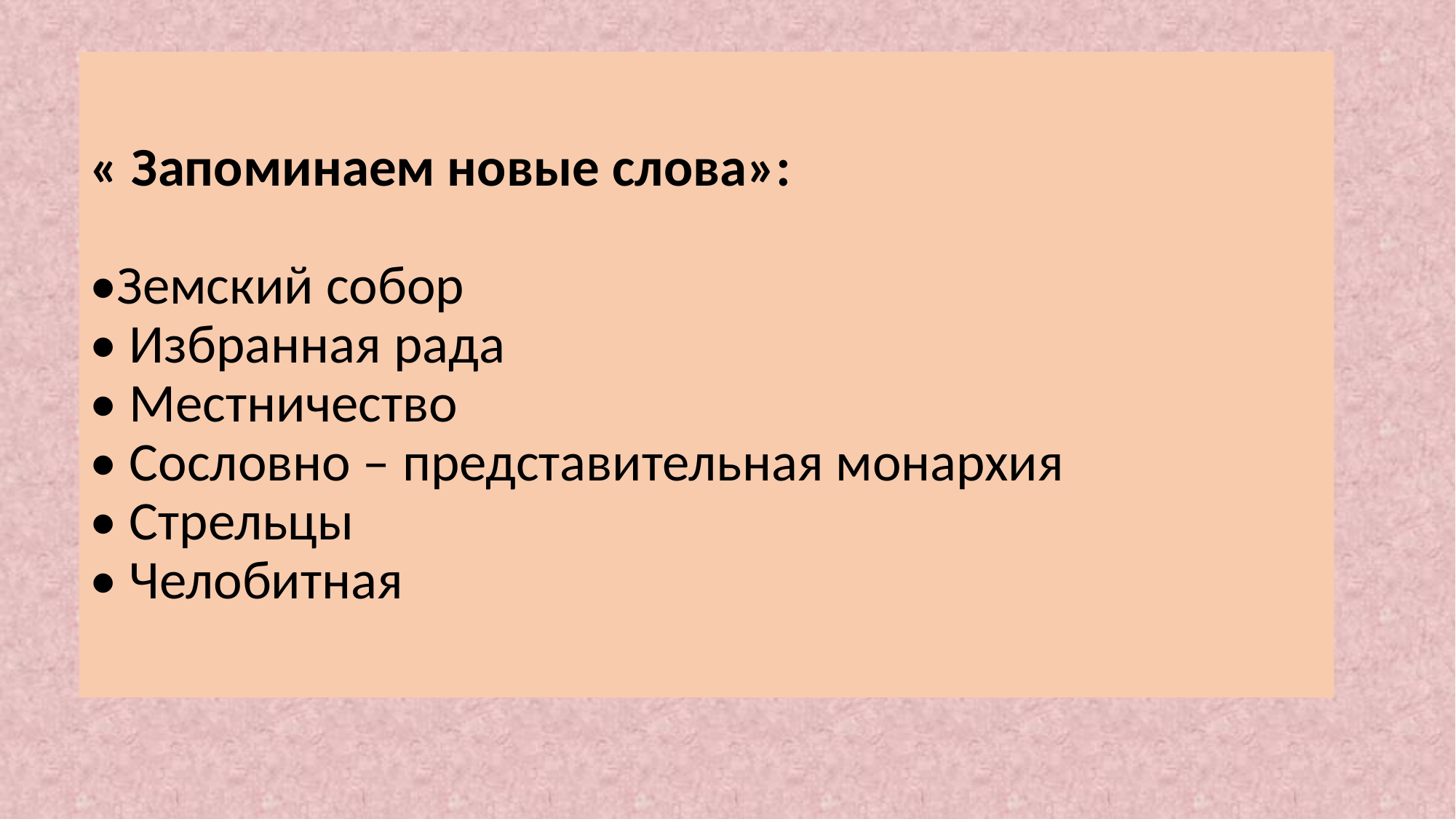

# « Запоминаем новые слова»: •Земский собор • Избранная рада • Местничество • Сословно – представительная монархия • Стрельцы • Челобитная